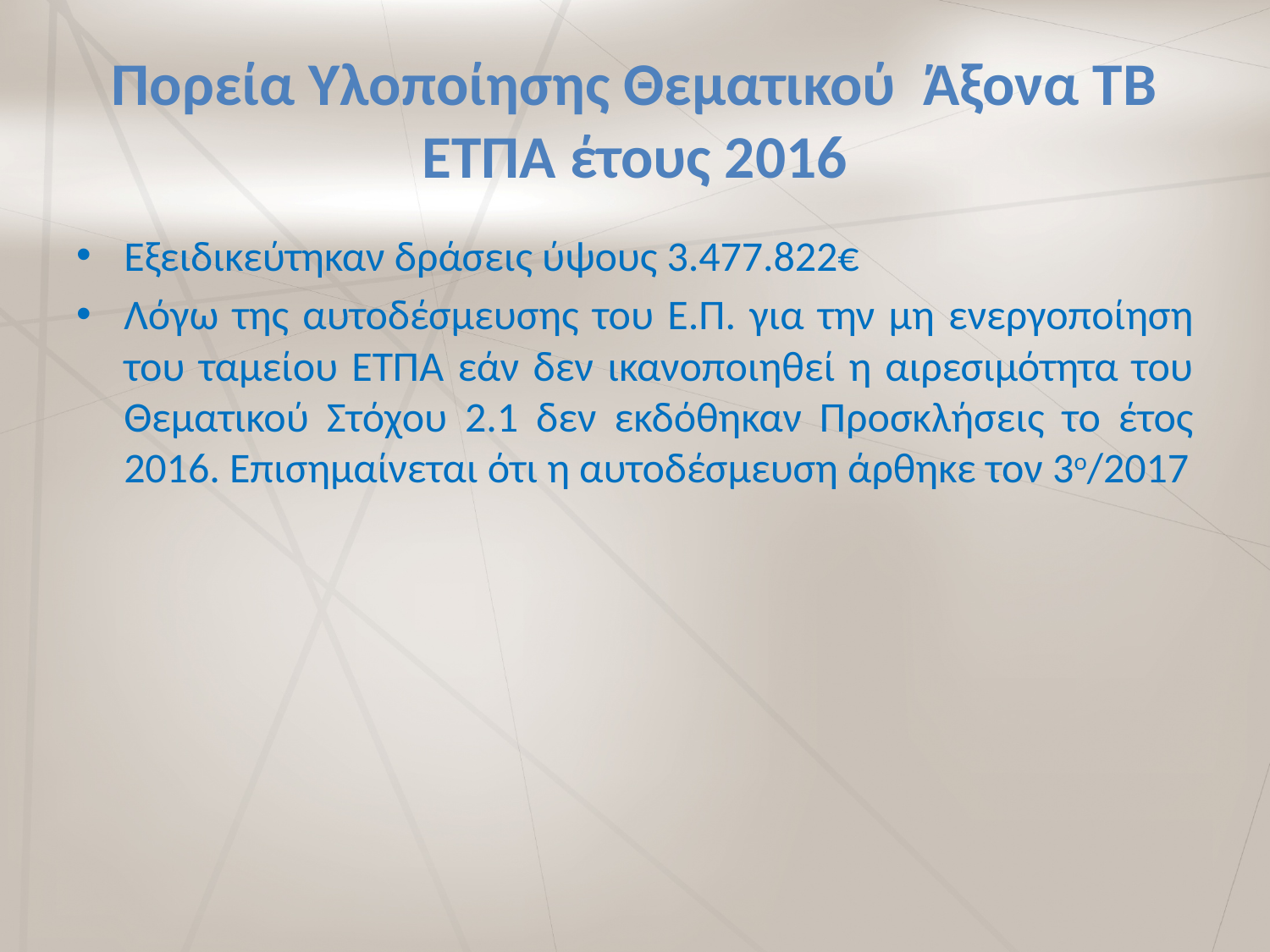

# Πορεία Υλοποίησης Θεματικού  Άξονα ΤΒ ΕΤΠΑ έτους 2016
Εξειδικεύτηκαν δράσεις ύψους 3.477.822€
Λόγω της αυτοδέσμευσης του Ε.Π. για την μη ενεργοποίηση του ταμείου ΕΤΠΑ εάν δεν ικανοποιηθεί η αιρεσιμότητα του Θεματικού Στόχου 2.1 δεν εκδόθηκαν Προσκλήσεις το έτος 2016. Επισημαίνεται ότι η αυτοδέσμευση άρθηκε τον 3ο/2017